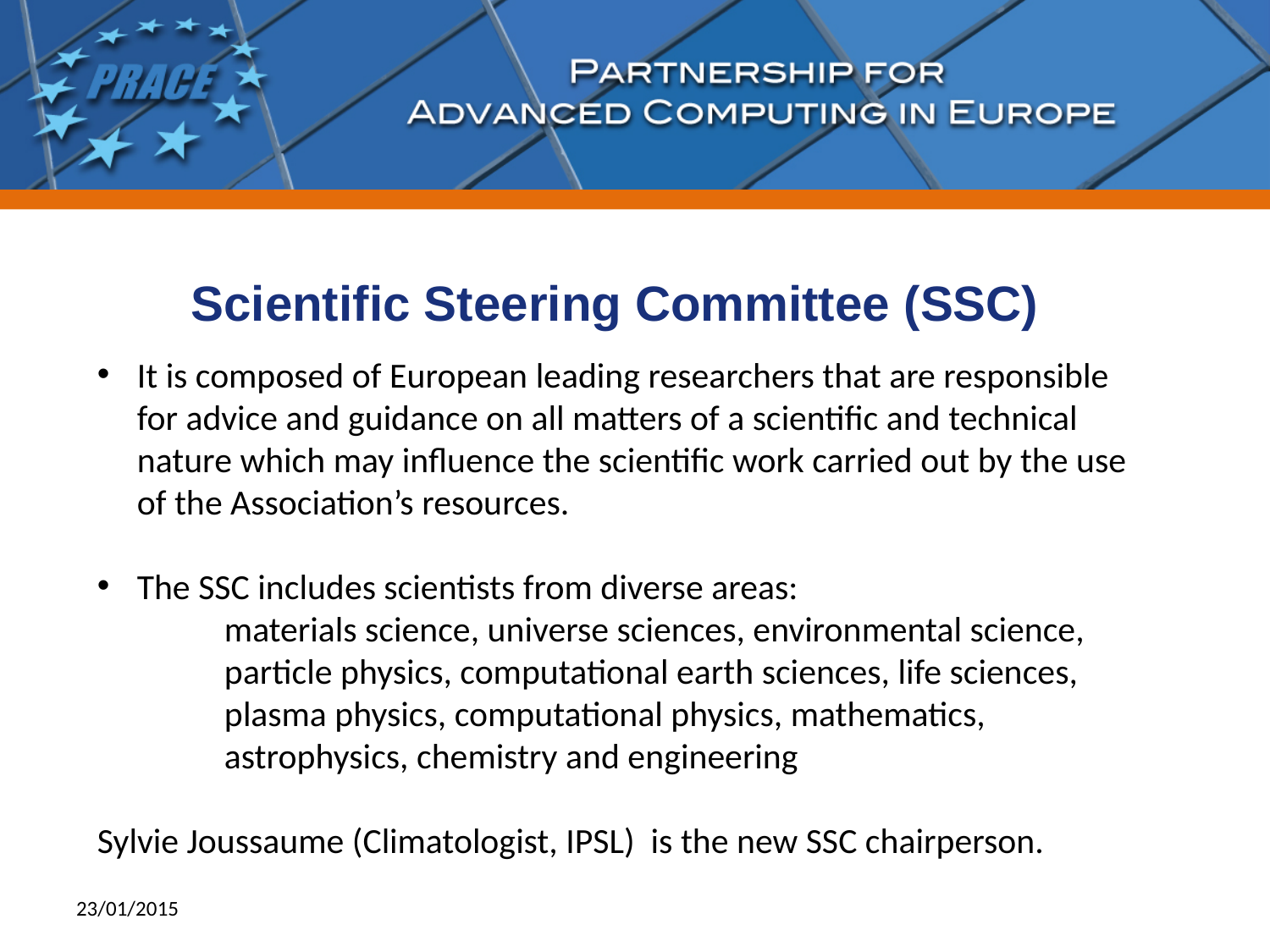

# Scientific Steering Committee (SSC)
It is composed of European leading researchers that are responsible for advice and guidance on all matters of a scientific and technical nature which may influence the scientific work carried out by the use of the Association’s resources.

The SSC includes scientists from diverse areas:
	materials science, universe sciences, environmental science,
	particle physics, computational earth sciences, life sciences,
	plasma physics, computational physics, mathematics,
	astrophysics, chemistry and engineering

Sylvie Joussaume (Climatologist, IPSL)  is the new SSC chairperson.

23/01/2015